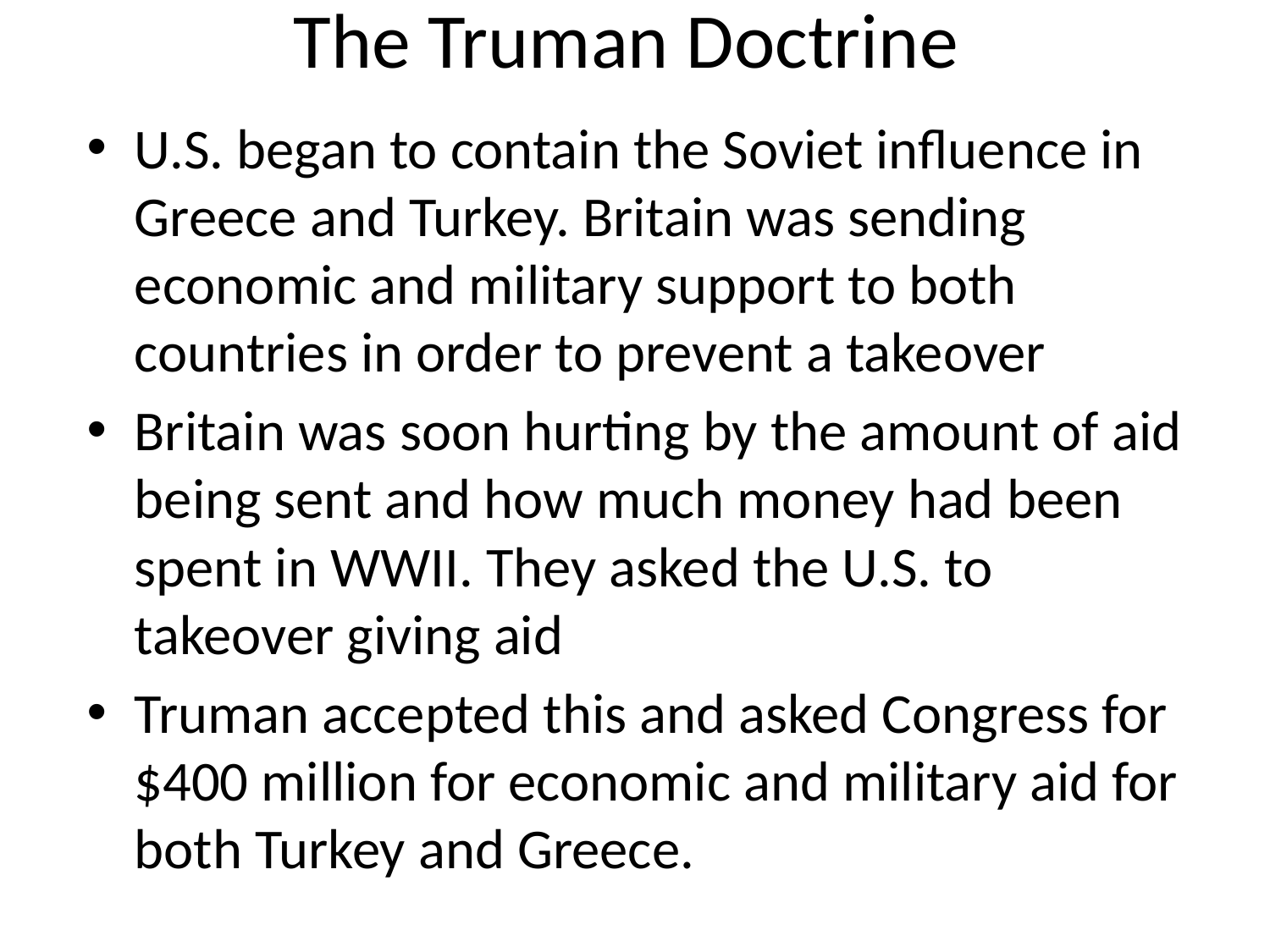

# The Truman Doctrine
U.S. began to contain the Soviet influence in Greece and Turkey. Britain was sending economic and military support to both countries in order to prevent a takeover
Britain was soon hurting by the amount of aid being sent and how much money had been spent in WWII. They asked the U.S. to takeover giving aid
Truman accepted this and asked Congress for $400 million for economic and military aid for both Turkey and Greece.